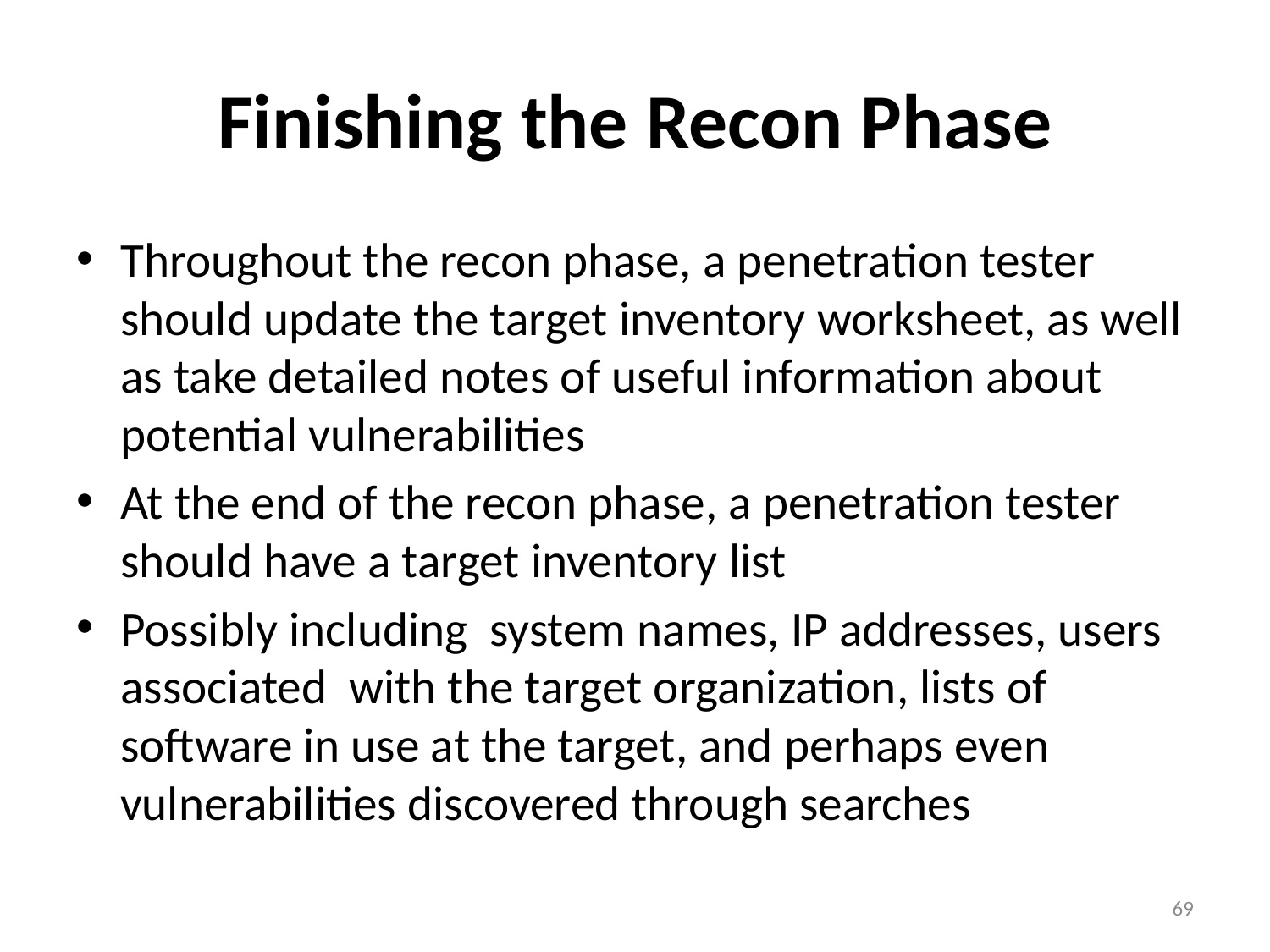

# Finishing the Recon Phase
Throughout the recon phase, a penetration tester should update the target inventory worksheet, as well as take detailed notes of useful information about potential vulnerabilities
At the end of the recon phase, a penetration tester should have a target inventory list
Possibly including  system names, IP addresses, users associated  with the target organization, lists of software in use at the target, and perhaps even vulnerabilities discovered through searches
69